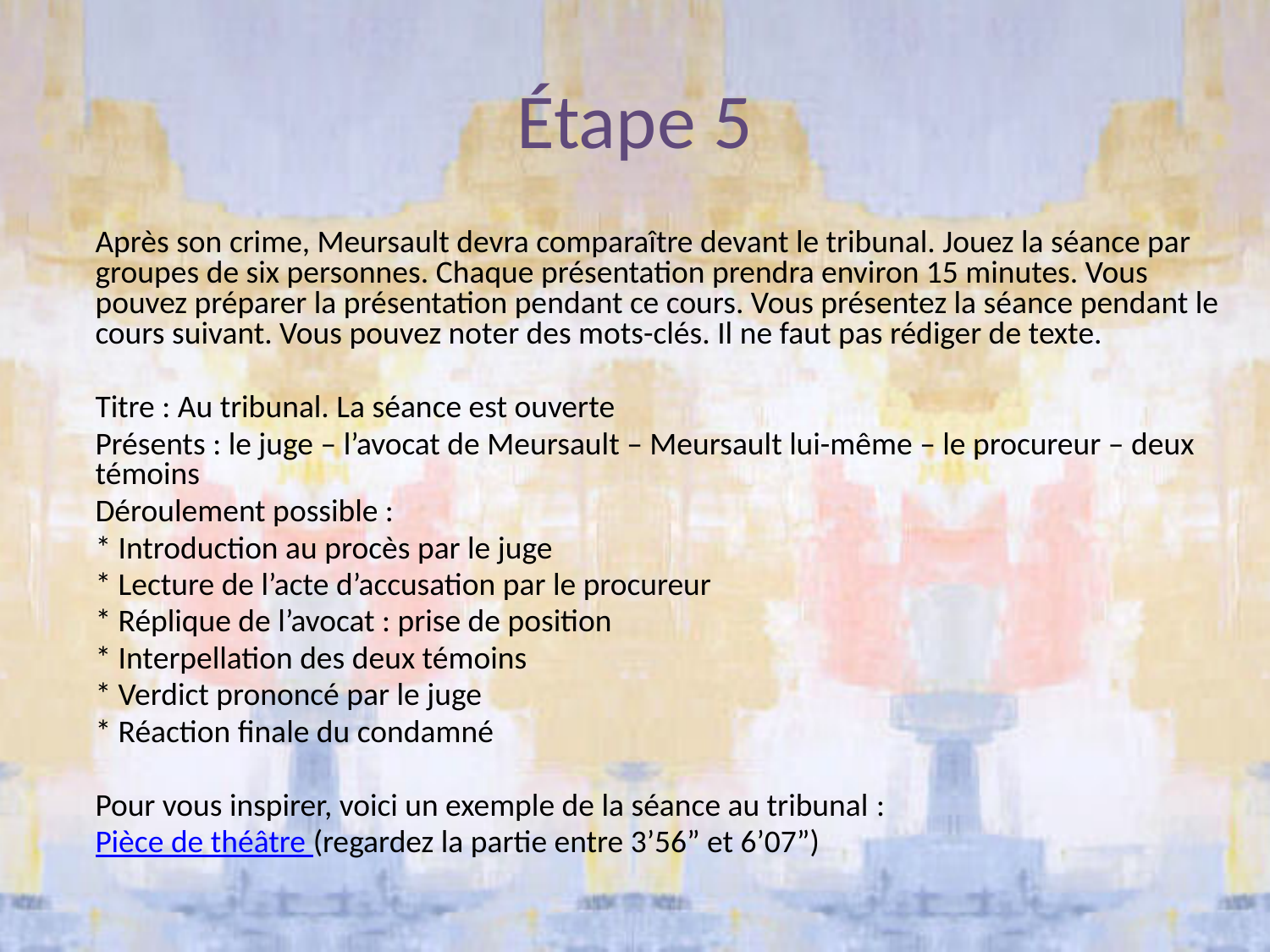

# Étape 5
	Après son crime, Meursault devra comparaître devant le tribunal. Jouez la séance par groupes de six personnes. Chaque présentation prendra environ 15 minutes. Vous pouvez préparer la présentation pendant ce cours. Vous présentez la séance pendant le cours suivant. Vous pouvez noter des mots-clés. Il ne faut pas rédiger de texte.

	Titre : Au tribunal. La séance est ouverte
	Présents : le juge – l’avocat de Meursault – Meursault lui-même – le procureur – deux témoins
	Déroulement possible :
	* Introduction au procès par le juge
	* Lecture de l’acte d’accusation par le procureur
	* Réplique de l’avocat : prise de position
	* Interpellation des deux témoins
	* Verdict prononcé par le juge
	* Réaction finale du condamné

	Pour vous inspirer, voici un exemple de la séance au tribunal :
	Pièce de théâtre (regardez la partie entre 3’56” et 6’07”)